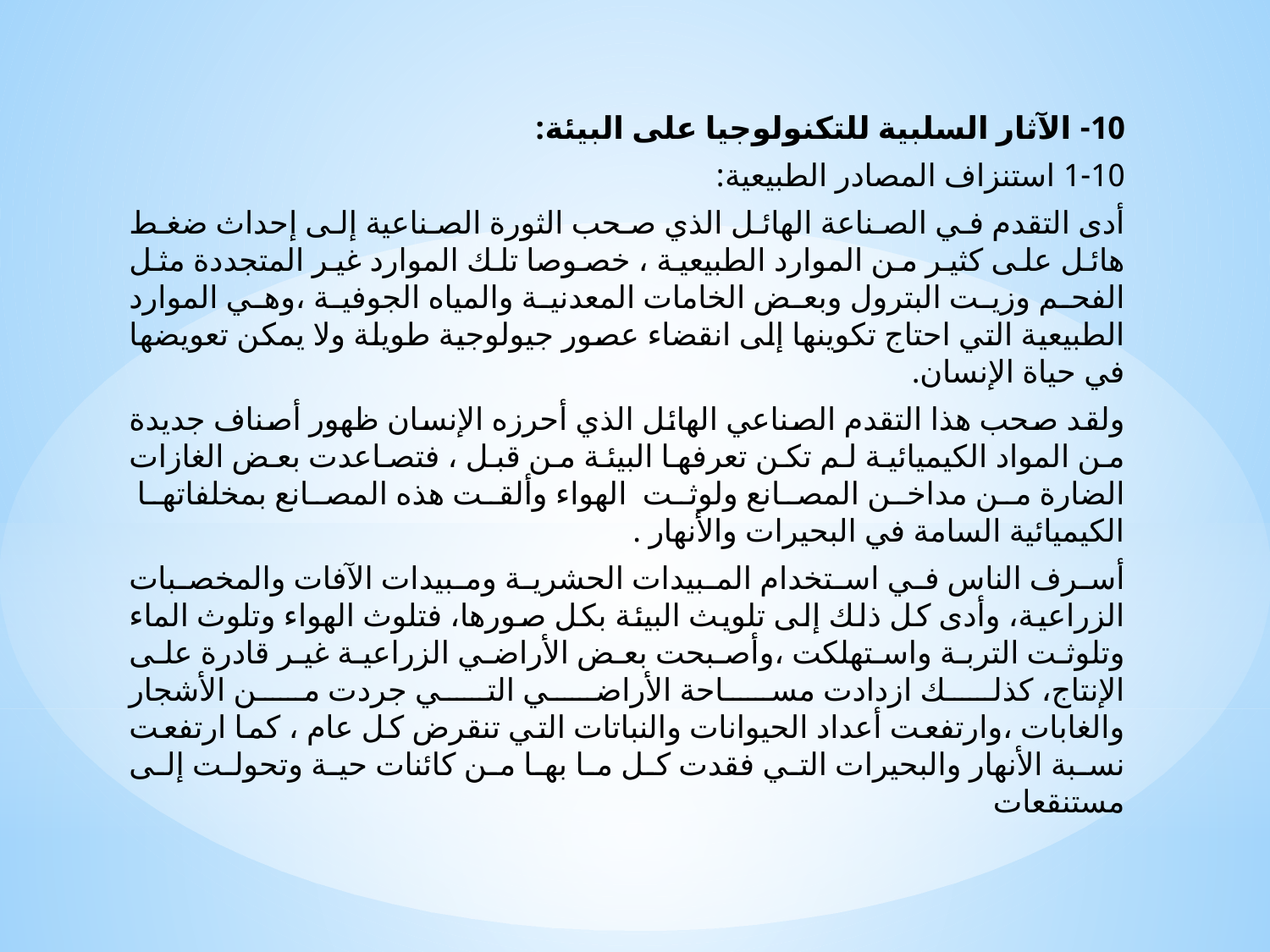

10- الآثار السلبية للتكنولوجيا على البيئة:
1-10 استنزاف المصادر الطبيعية:
أدى التقدم في الصناعة الهائل الذي صحب الثورة الصناعية إلى إحداث ضغط هائل على كثير من الموارد الطبيعية ، خصوصا تلك الموارد غير المتجددة مثل الفحم وزيت البترول وبعض الخامات المعدنية والمياه الجوفية ،وهي الموارد الطبيعية التي احتاج تكوينها إلى انقضاء عصور جيولوجية طويلة ولا يمكن تعويضها في حياة الإنسان.
ولقد صحب هذا التقدم الصناعي الهائل الذي أحرزه الإنسان ظهور أصناف جديدة من المواد الكيميائية لم تكن تعرفها البيئة من قبل ، فتصاعدت بعض الغازات الضارة من مداخن المصانع ولوثت  الهواء وألقت هذه المصانع بمخلفاتها  الكيميائية السامة في البحيرات والأنهار .
أسرف الناس في استخدام المبيدات الحشرية ومبيدات الآفات والمخصبات الزراعية، وأدى كل ذلك إلى تلويث البيئة بكل صورها، فتلوث الهواء وتلوث الماء وتلوثت التربة واستهلكت ،وأصبحت بعض الأراضي الزراعية غير قادرة على الإنتاج، كذلك ازدادت مساحة الأراضي التي جردت من الأشجار والغابات ،وارتفعت أعداد الحيوانات والنباتات التي تنقرض كل عام ، كما ارتفعت نسبة الأنهار والبحيرات التي فقدت كل ما بها من كائنات حية وتحولت إلى مستنقعات